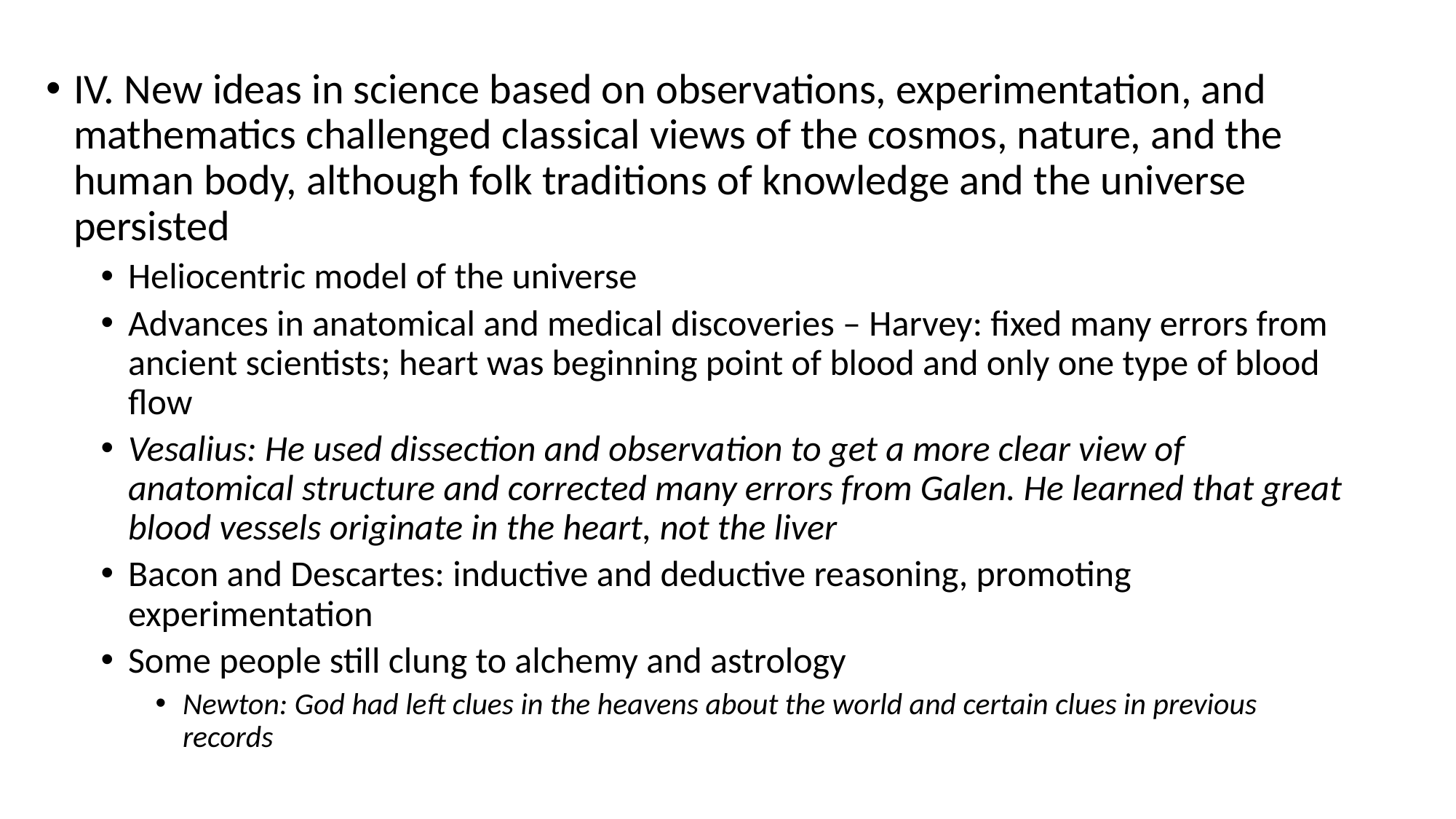

#
IV. New ideas in science based on observations, experimentation, and mathematics challenged classical views of the cosmos, nature, and the human body, although folk traditions of knowledge and the universe persisted
Heliocentric model of the universe
Advances in anatomical and medical discoveries – Harvey: fixed many errors from ancient scientists; heart was beginning point of blood and only one type of blood flow
Vesalius: He used dissection and observation to get a more clear view of anatomical structure and corrected many errors from Galen. He learned that great blood vessels originate in the heart, not the liver
Bacon and Descartes: inductive and deductive reasoning, promoting experimentation
Some people still clung to alchemy and astrology
Newton: God had left clues in the heavens about the world and certain clues in previous records